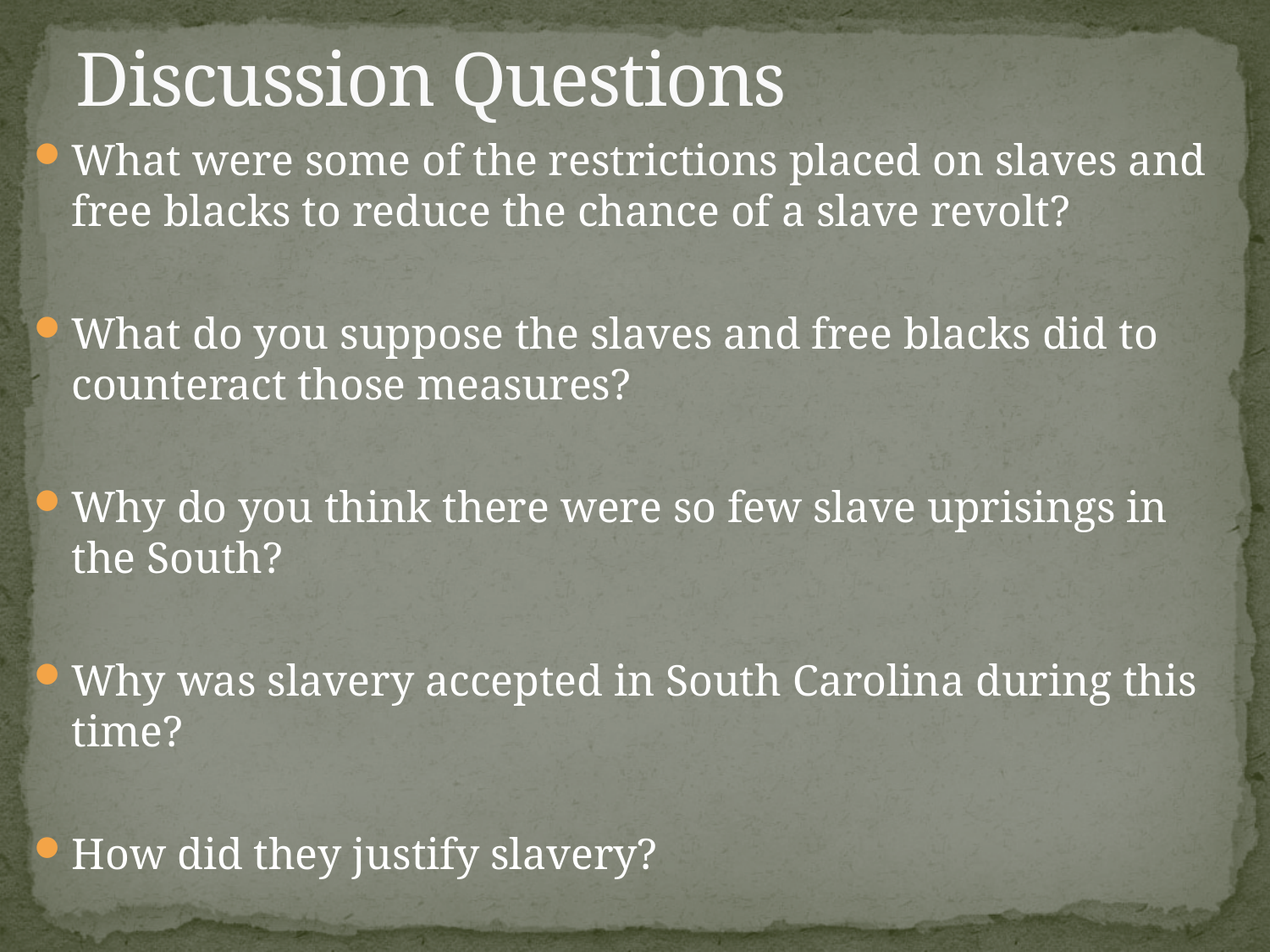

# Discussion Questions
What were some of the restrictions placed on slaves and free blacks to reduce the chance of a slave revolt?

What do you suppose the slaves and free blacks did to counteract those measures?

Why do you think there were so few slave uprisings in the South?

Why was slavery accepted in South Carolina during this time?

How did they justify slavery?